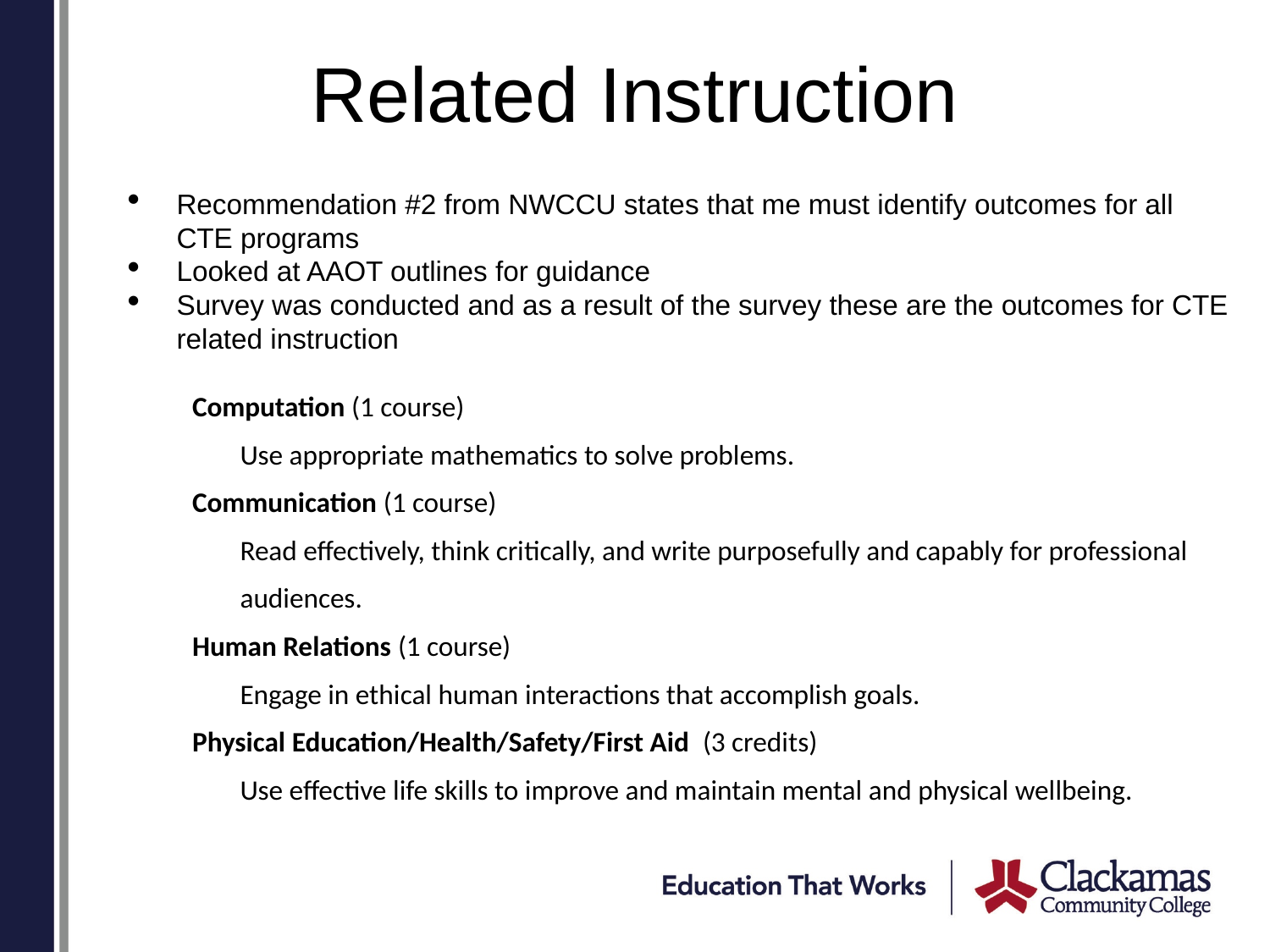

# Related Instruction
Recommendation #2 from NWCCU states that me must identify outcomes for all CTE programs
Looked at AAOT outlines for guidance
Survey was conducted and as a result of the survey these are the outcomes for CTE related instruction

Computation (1 course)
	Use appropriate mathematics to solve problems.
Communication (1 course)
	Read effectively, think critically, and write purposefully and capably for professional
	audiences.
Human Relations (1 course)
	Engage in ethical human interactions that accomplish goals.
Physical Education/Health/Safety/First Aid  (3 credits)
	Use effective life skills to improve and maintain mental and physical wellbeing.